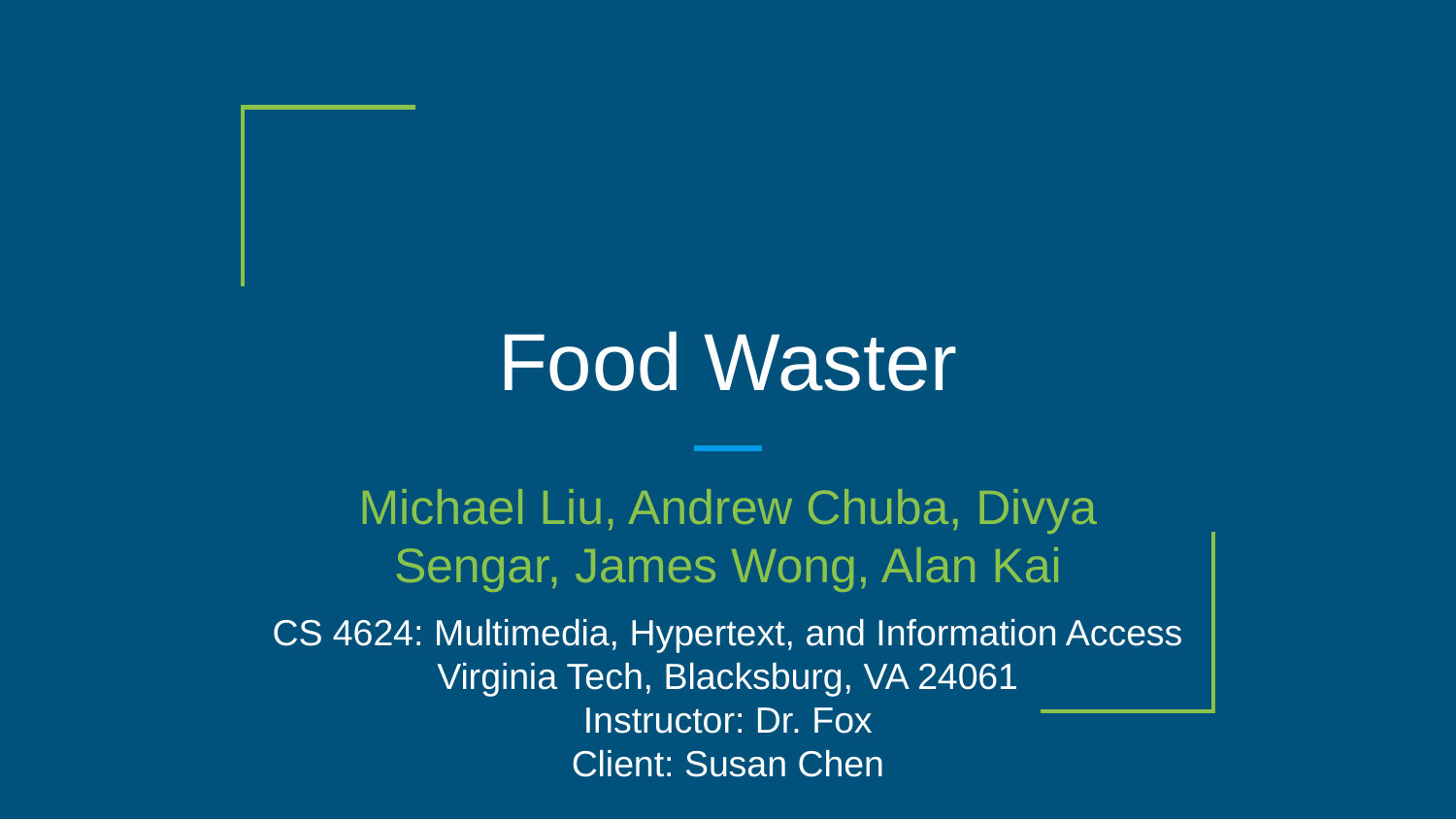

# Food Waster
Michael Liu, Andrew Chuba, Divya Sengar, James Wong, Alan Kai
CS 4624: Multimedia, Hypertext, and Information Access
Virginia Tech, Blacksburg, VA 24061
Instructor: Dr. Fox
Client: Susan Chen